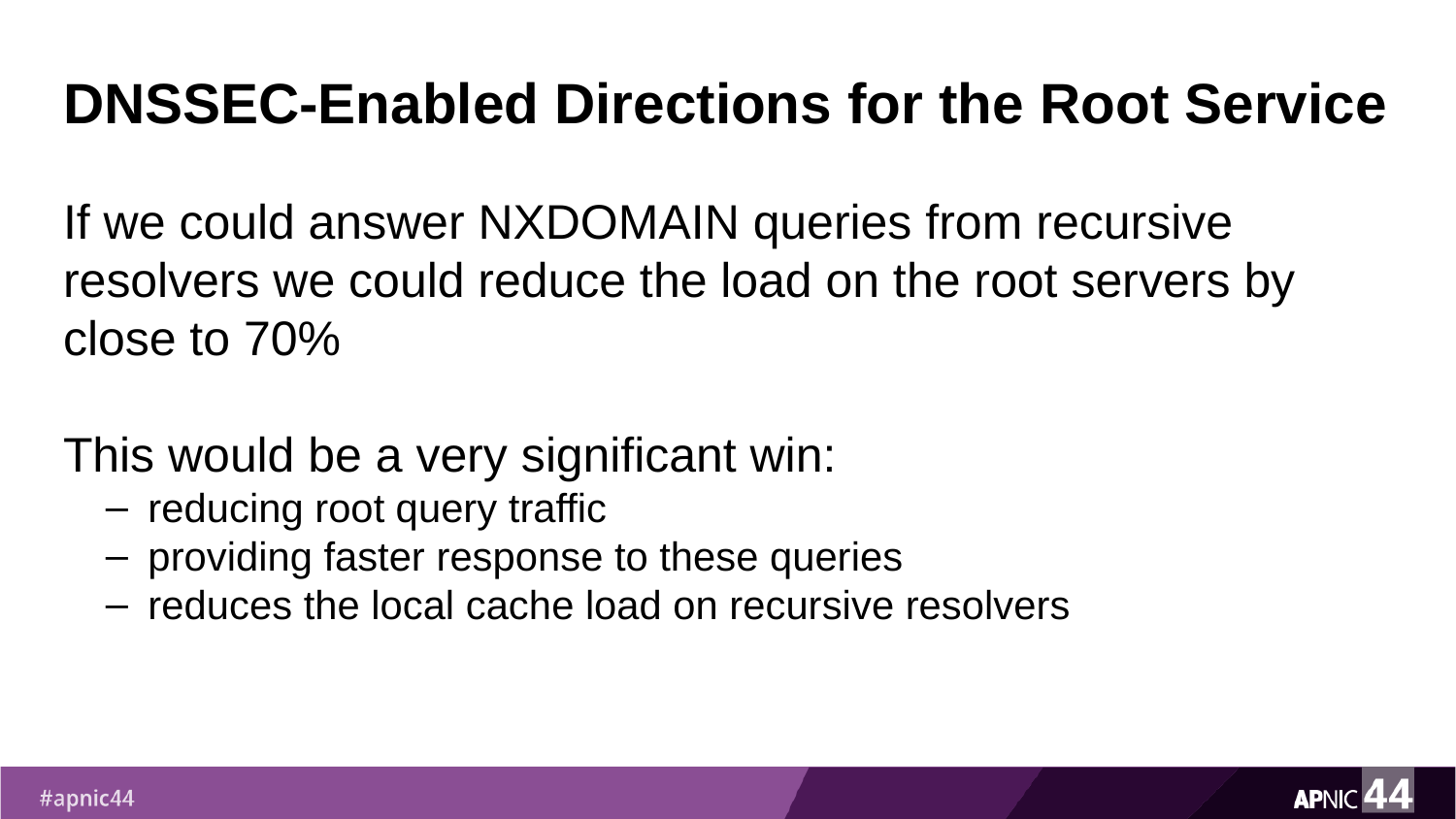

# DNSSEC-Enabled Directions for the Root Service
If we could answer NXDOMAIN queries from recursive resolvers we could reduce the load on the root servers by close to 70%

This would be a very significant win:
reducing root query traffic
providing faster response to these queries
reduces the local cache load on recursive resolvers